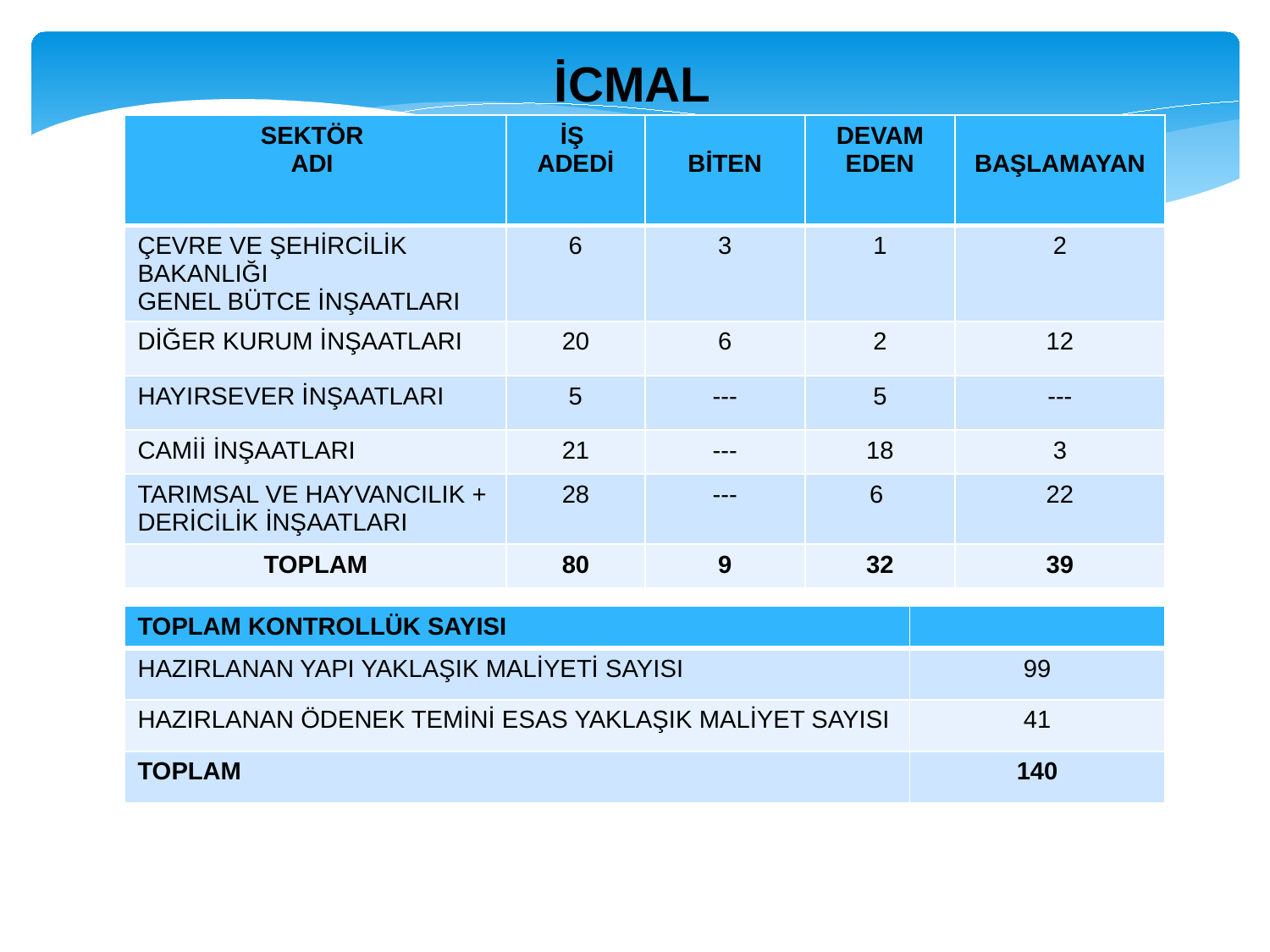

İCMAL
| SEKTÖR ADI | İŞ ADEDİ | BİTEN | DEVAM EDEN | BAŞLAMAYAN |
| --- | --- | --- | --- | --- |
| ÇEVRE VE ŞEHİRCİLİK BAKANLIĞI GENEL BÜTCE İNŞAATLARI | 6 | 3 | 1 | 2 |
| DİĞER KURUM İNŞAATLARI | 20 | 6 | 2 | 12 |
| HAYIRSEVER İNŞAATLARI | 5 | --- | 5 | --- |
| CAMİİ İNŞAATLARI | 21 | --- | 18 | 3 |
| TARIMSAL VE HAYVANCILIK + DERİCİLİK İNŞAATLARI | 28 | --- | 6 | 22 |
| TOPLAM | 80 | 9 | 32 | 39 |
| TOPLAM KONTROLLÜK SAYISI |  |
| --- | --- |
| HAZIRLANAN YAPI YAKLAŞIK MALİYETİ SAYISI | 99 |
| HAZIRLANAN ÖDENEK TEMİNİ ESAS YAKLAŞIK MALİYET SAYISI | 41 |
| TOPLAM | 140 |